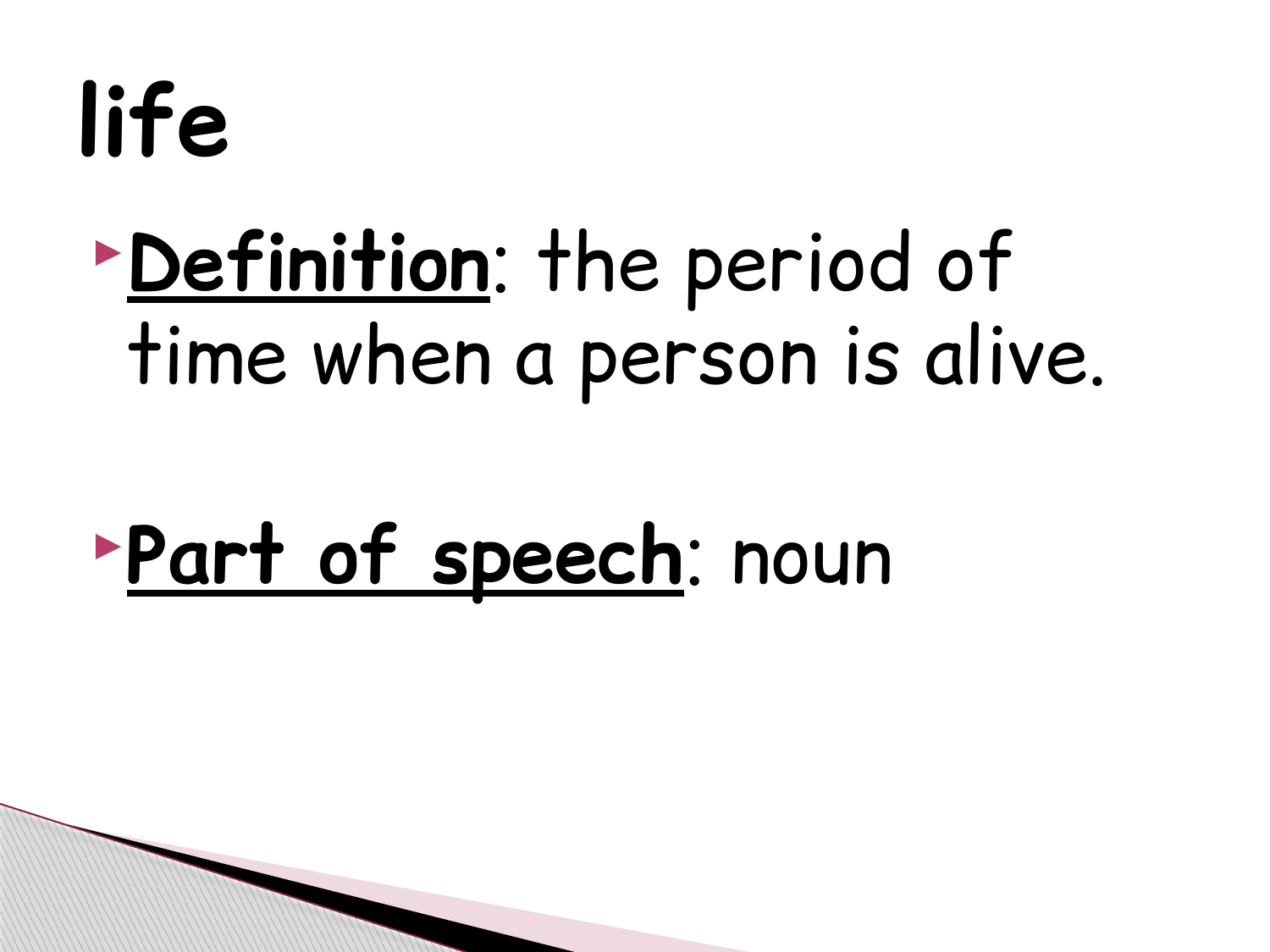

# life
Definition: the period of time when a person is alive.

Part of speech: noun